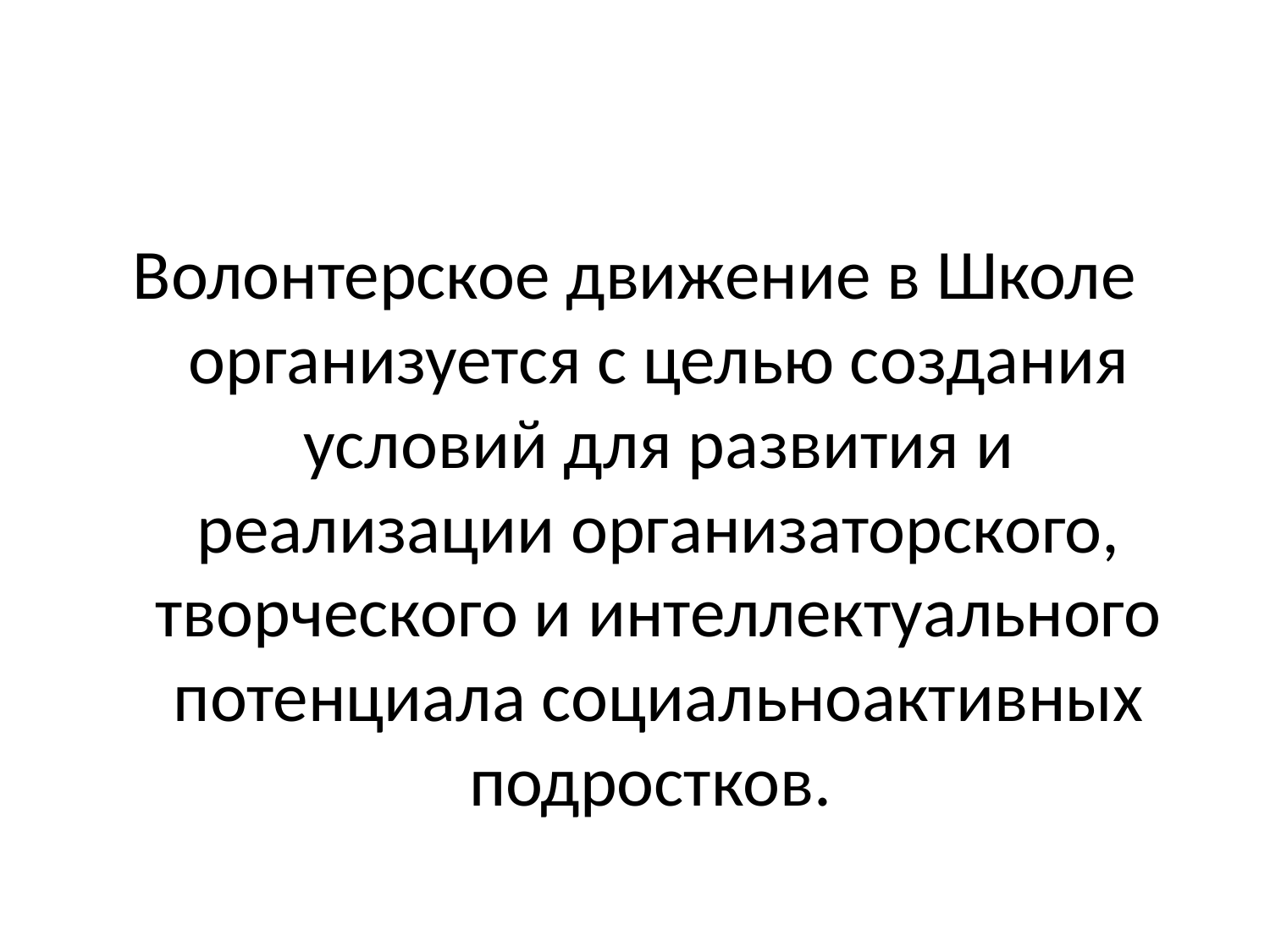

#
Волонтерское движение в Школе организуется с целью создания условий для развития и реализации организаторского, творческого и интеллектуального потенциала социальноактивных подростков.